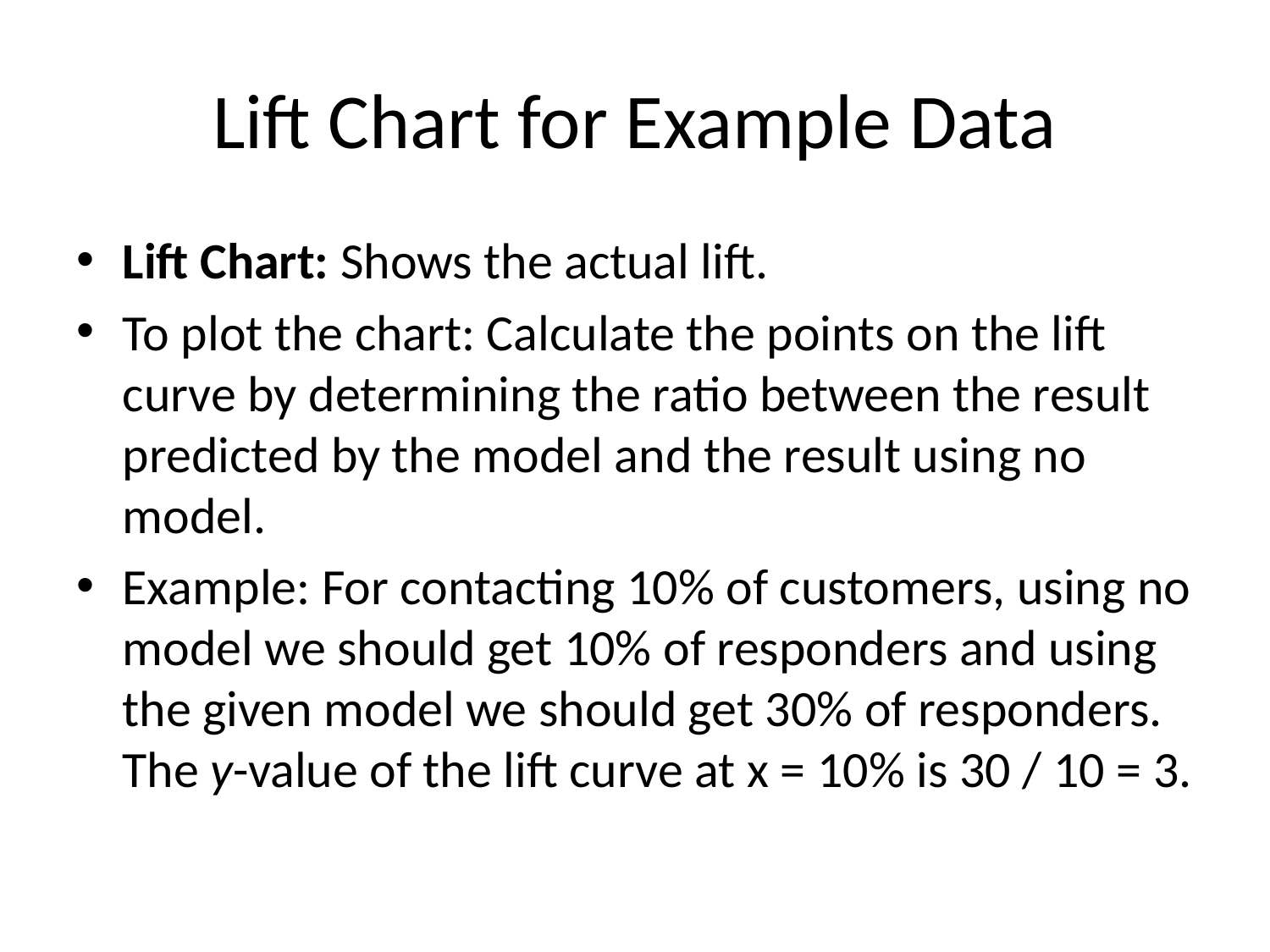

# Lift Chart for Example Data
Lift Chart: Shows the actual lift.
To plot the chart: Calculate the points on the lift curve by determining the ratio between the result predicted by the model and the result using no model.
Example: For contacting 10% of customers, using no model we should get 10% of responders and using the given model we should get 30% of responders. The y-value of the lift curve at x = 10% is 30 / 10 = 3.